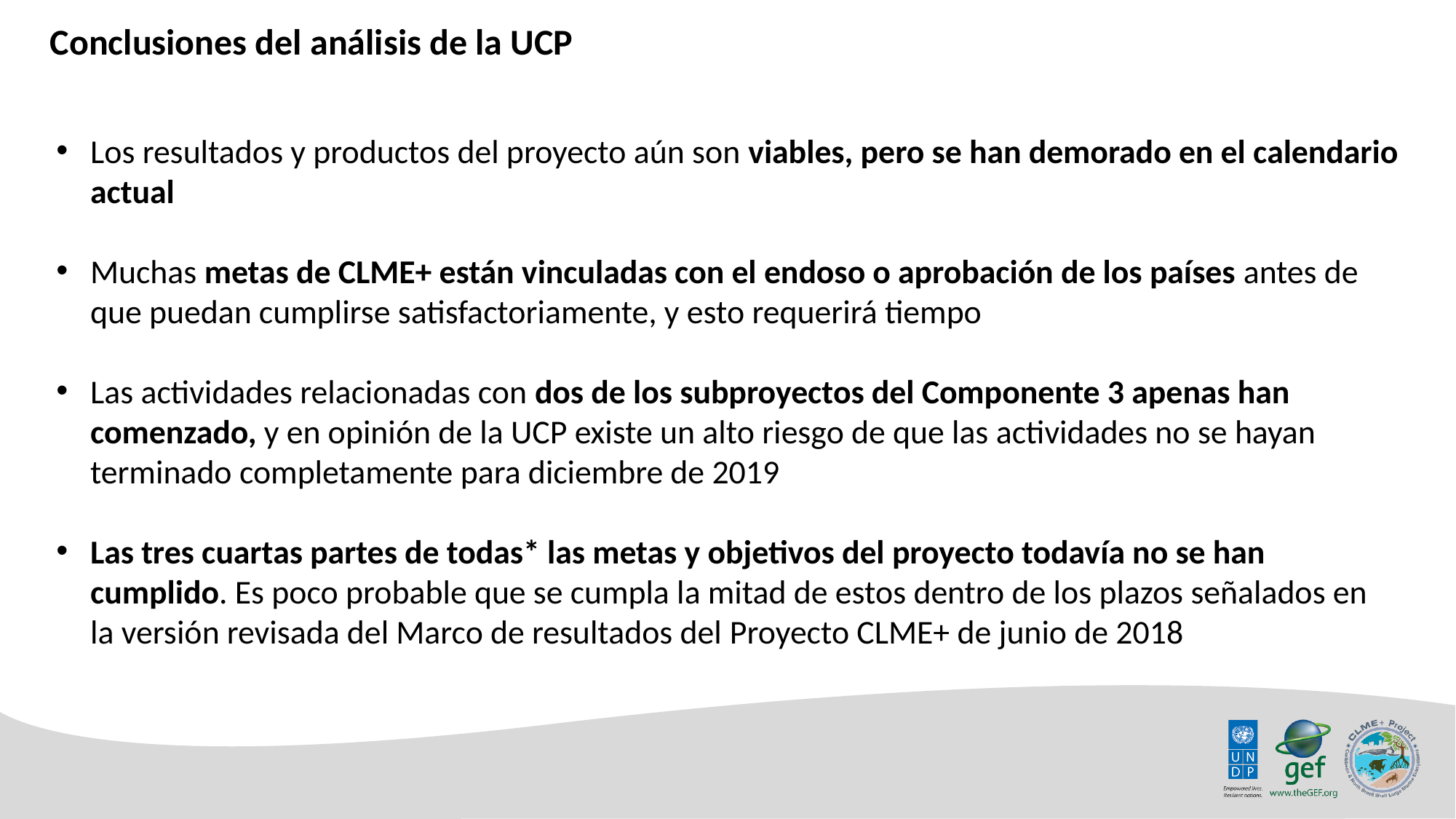

Conclusiones del análisis de la UCP
Los resultados y productos del proyecto aún son viables, pero se han demorado en el calendario actual

Muchas metas de CLME+ están vinculadas con el endoso o aprobación de los países antes de que puedan cumplirse satisfactoriamente, y esto requerirá tiempo

Las actividades relacionadas con dos de los subproyectos del Componente 3 apenas han comenzado, y en opinión de la UCP existe un alto riesgo de que las actividades no se hayan terminado completamente para diciembre de 2019

Las tres cuartas partes de todas* las metas y objetivos del proyecto todavía no se han cumplido. Es poco probable que se cumpla la mitad de estos dentro de los plazos señalados en la versión revisada del Marco de resultados del Proyecto CLME+ de junio de 2018